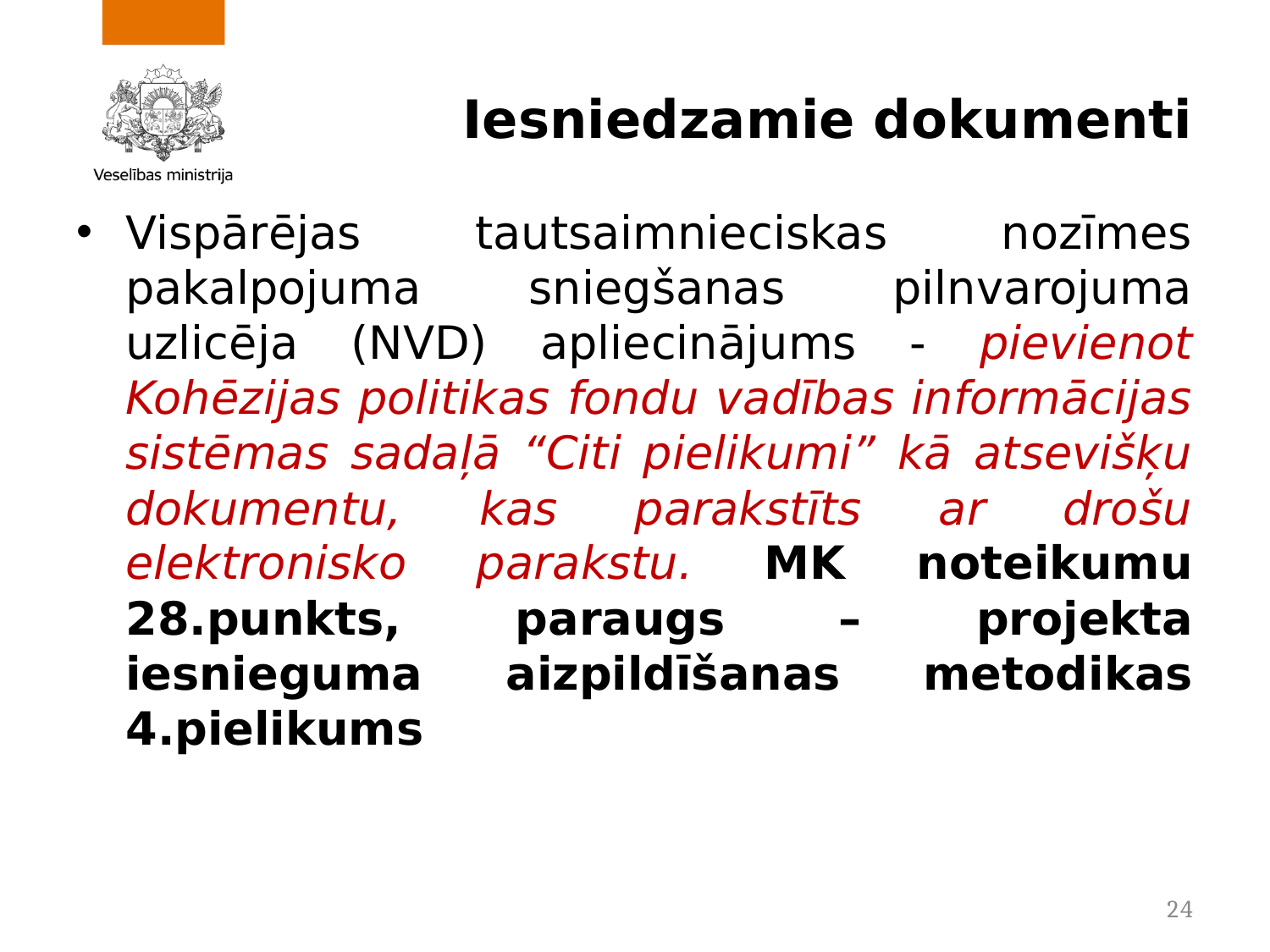

# Iesniedzamie dokumenti
Vispārējas tautsaimnieciskas nozīmes pakalpojuma sniegšanas pilnvarojuma uzlicēja (NVD) apliecinājums - pievienot Kohēzijas politikas fondu vadības informācijas sistēmas sadaļā “Citi pielikumi” kā atsevišķu dokumentu, kas parakstīts ar drošu elektronisko parakstu. MK noteikumu 28.punkts, paraugs – projekta iesnieguma aizpildīšanas metodikas 4.pielikums

24